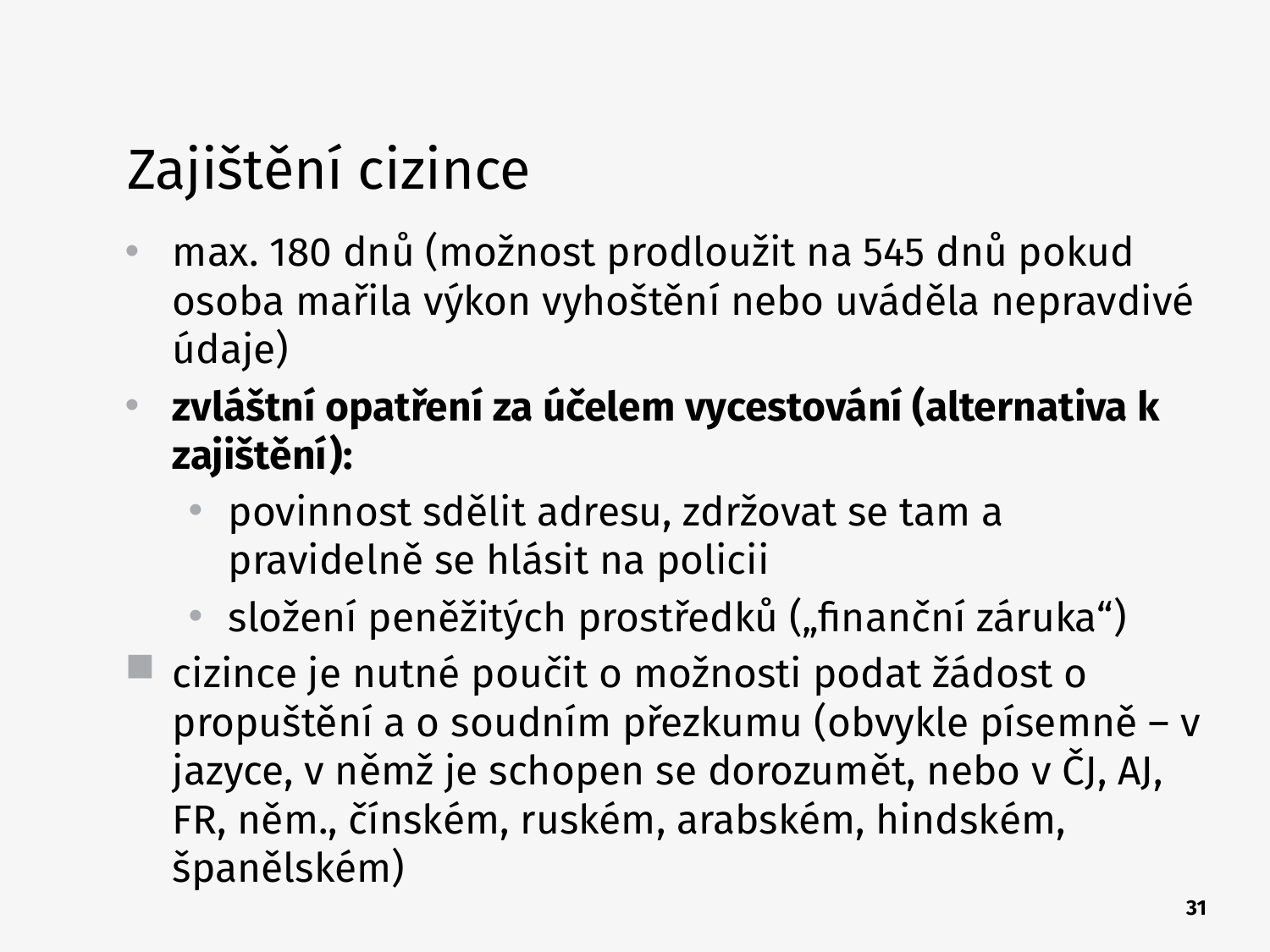

# Zajištění cizince
max. 180 dnů (možnost prodloužit na 545 dnů pokud osoba mařila výkon vyhoštění nebo uváděla nepravdivé údaje)
zvláštní opatření za účelem vycestování (alternativa k zajištění):
povinnost sdělit adresu, zdržovat se tam a pravidelně se hlásit na policii
složení peněžitých prostředků („finanční záruka“)
cizince je nutné poučit o možnosti podat žádost o propuštění a o soudním přezkumu (obvykle písemně – v jazyce, v němž je schopen se dorozumět, nebo v ČJ, AJ, FR, něm., čínském, ruském, arabském, hindském, španělském)

31